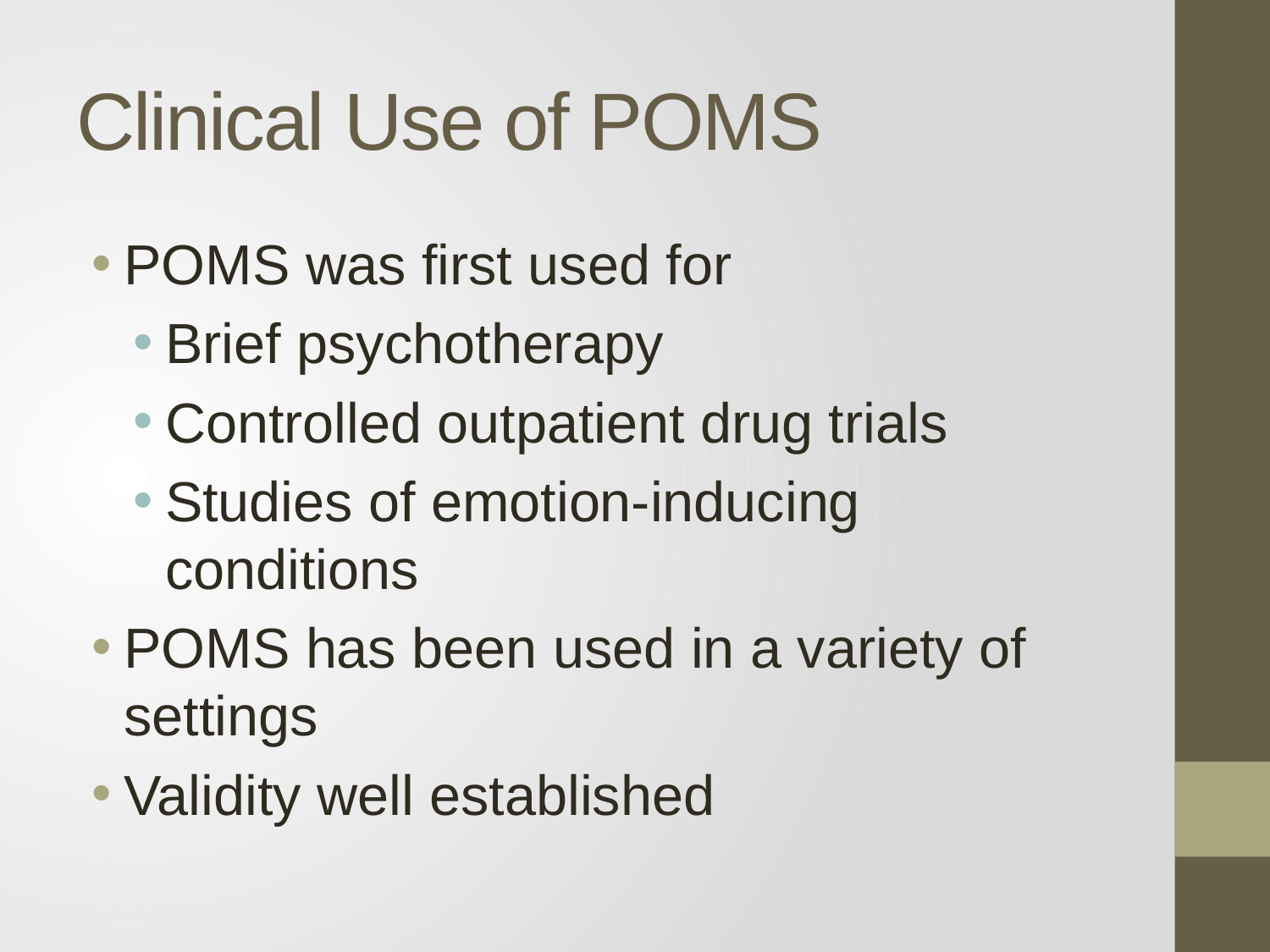

# Clinical Use of POMS
POMS was first used for
Brief psychotherapy
Controlled outpatient drug trials
Studies of emotion-inducing conditions
POMS has been used in a variety of settings
Validity well established